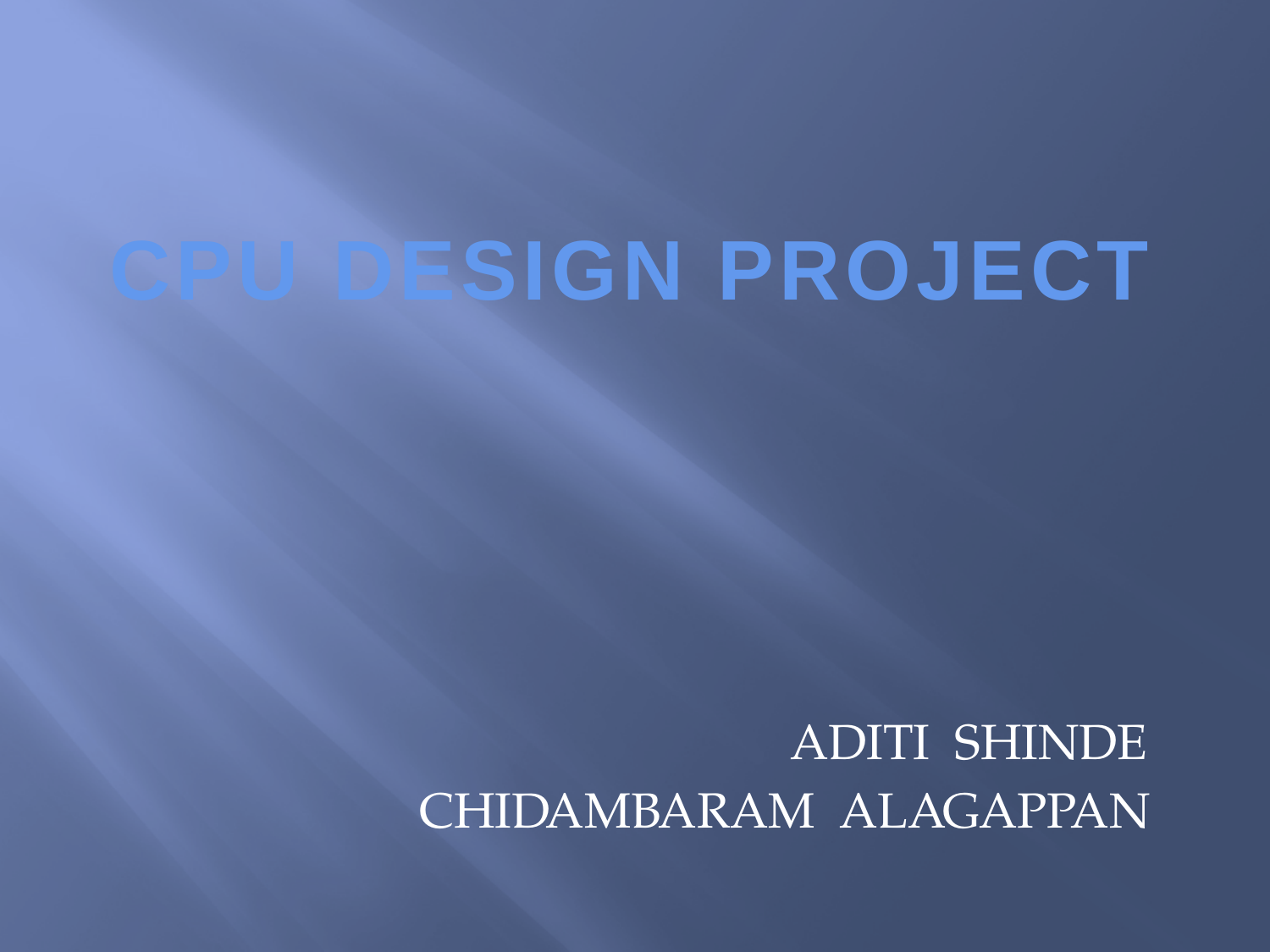

# CPU DESIGN PROJECT

                                ADITI  SHINDE
  CHIDAMBARAM  ALAGAPPAN